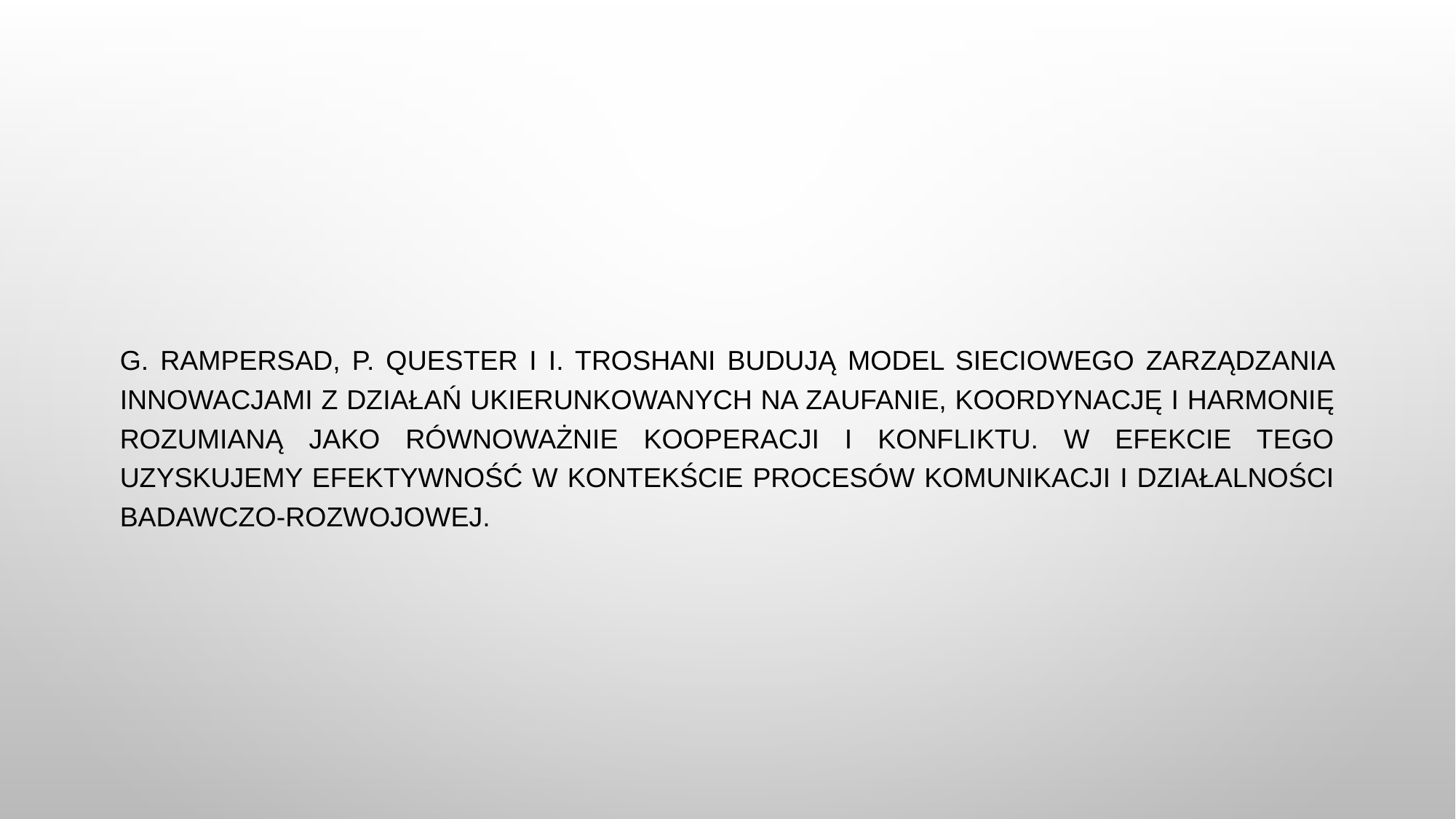

#

G. Rampersad, P. Quester i I. Troshani budują model sieciowego zarządzania innowacjami z działań ukierunkowanych na zaufanie, koordynację i harmonię rozumianą jako równoważnie kooperacji i konfliktu. W efekcie tego uzyskujemy efektywność w kontekście procesów komunikacji i działalności badawczo-rozwojowej.